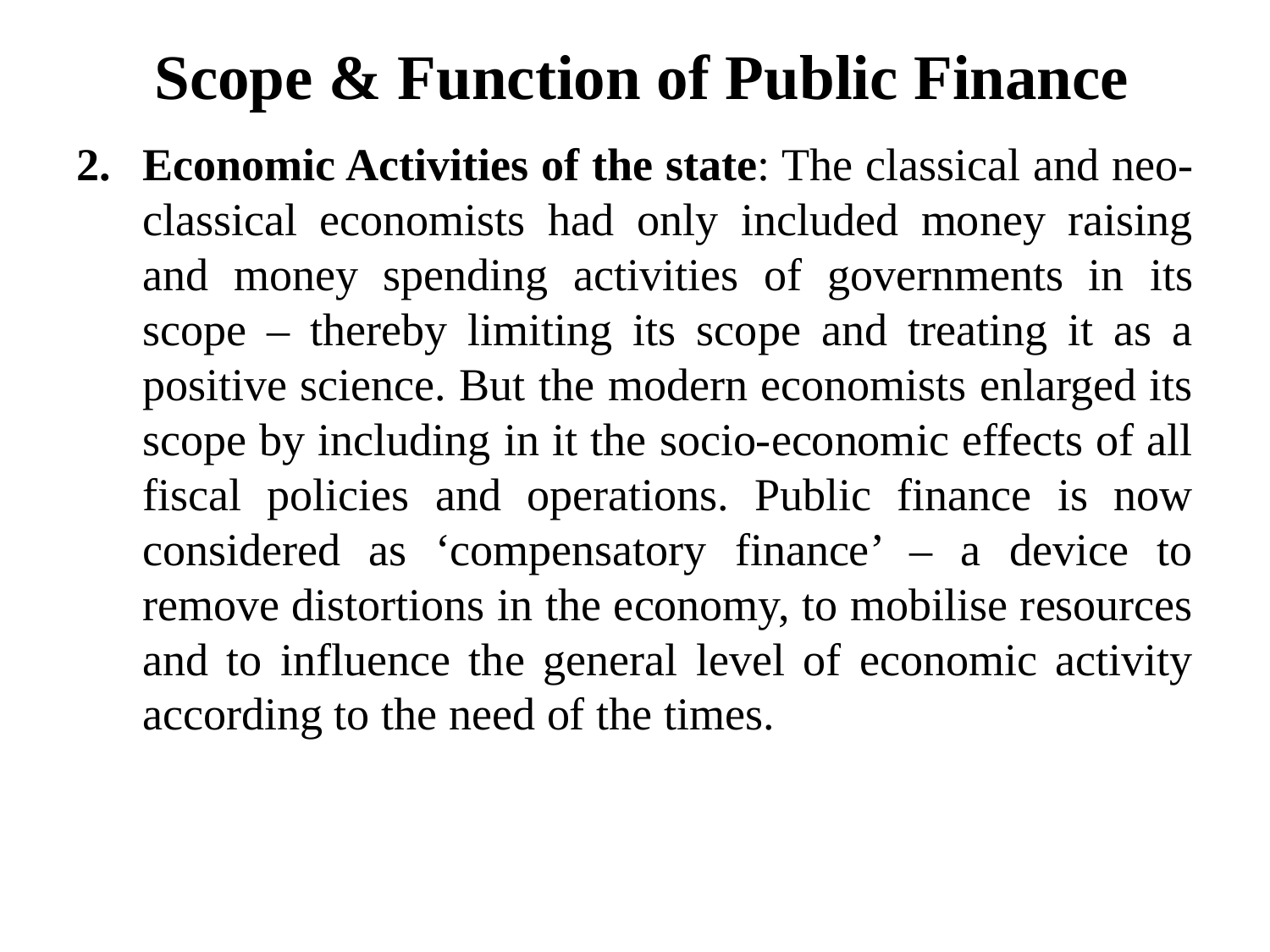

# Scope & Function of Public Finance
Economic Activities of the state: The classical and neo-classical economists had only included money raising and money spending activities of governments in its scope – thereby limiting its scope and treating it as a positive science. But the modern economists enlarged its scope by including in it the socio-economic effects of all fiscal policies and operations. Public finance is now considered as ‘compensatory finance’ – a device to remove distortions in the economy, to mobilise resources and to influence the general level of economic activity according to the need of the times.